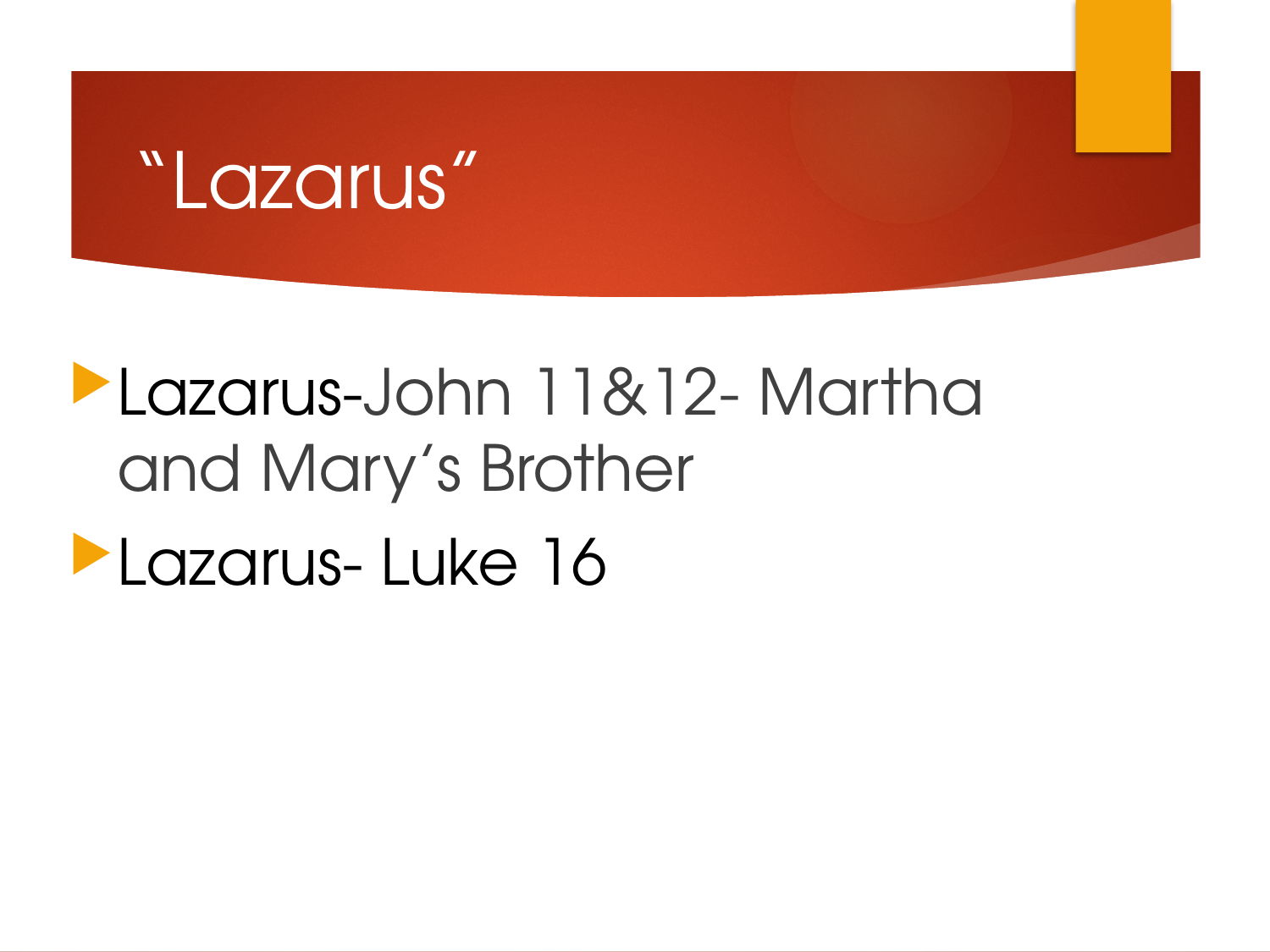

# “Lazarus”
Lazarus-John 11&12- Martha and Mary’s Brother
Lazarus- Luke 16